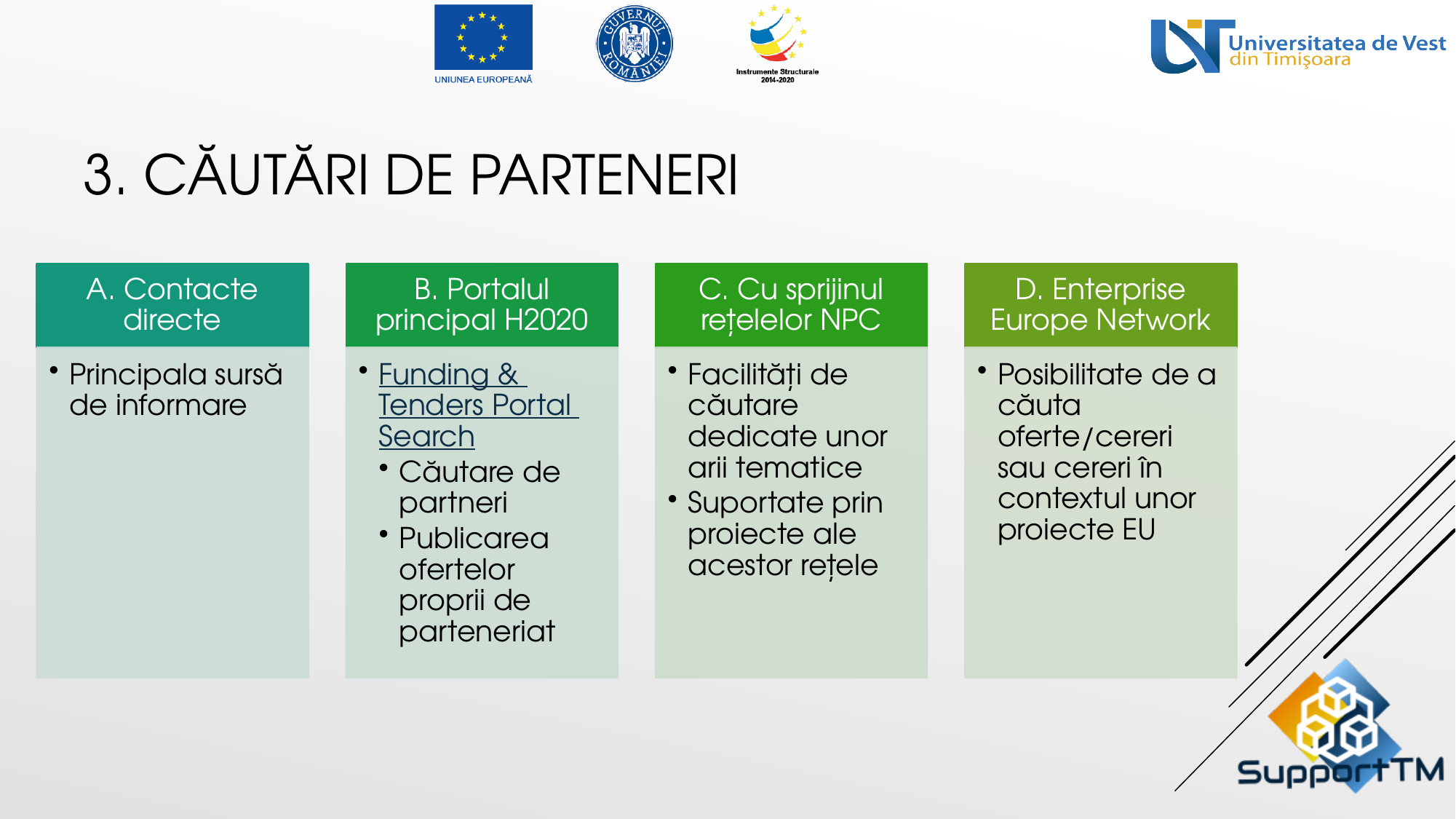

# 3. Căutări de parteneri
A. Contacte directe
Principala sursă de informare
B. Portalul principal H2020
Funding & Tenders Portal Search
Căutare de partneri
Publicarea ofertelor proprii de parteneriat
C. Cu sprijinul rețelelor NPC
Facilități de căutare dedicate unor arii tematice
Suportate prin proiecte ale acestor rețele
D. Enterprise Europe Network
Posibilitate de a căuta oferte/cereri sau cereri în contextul unor proiecte EU